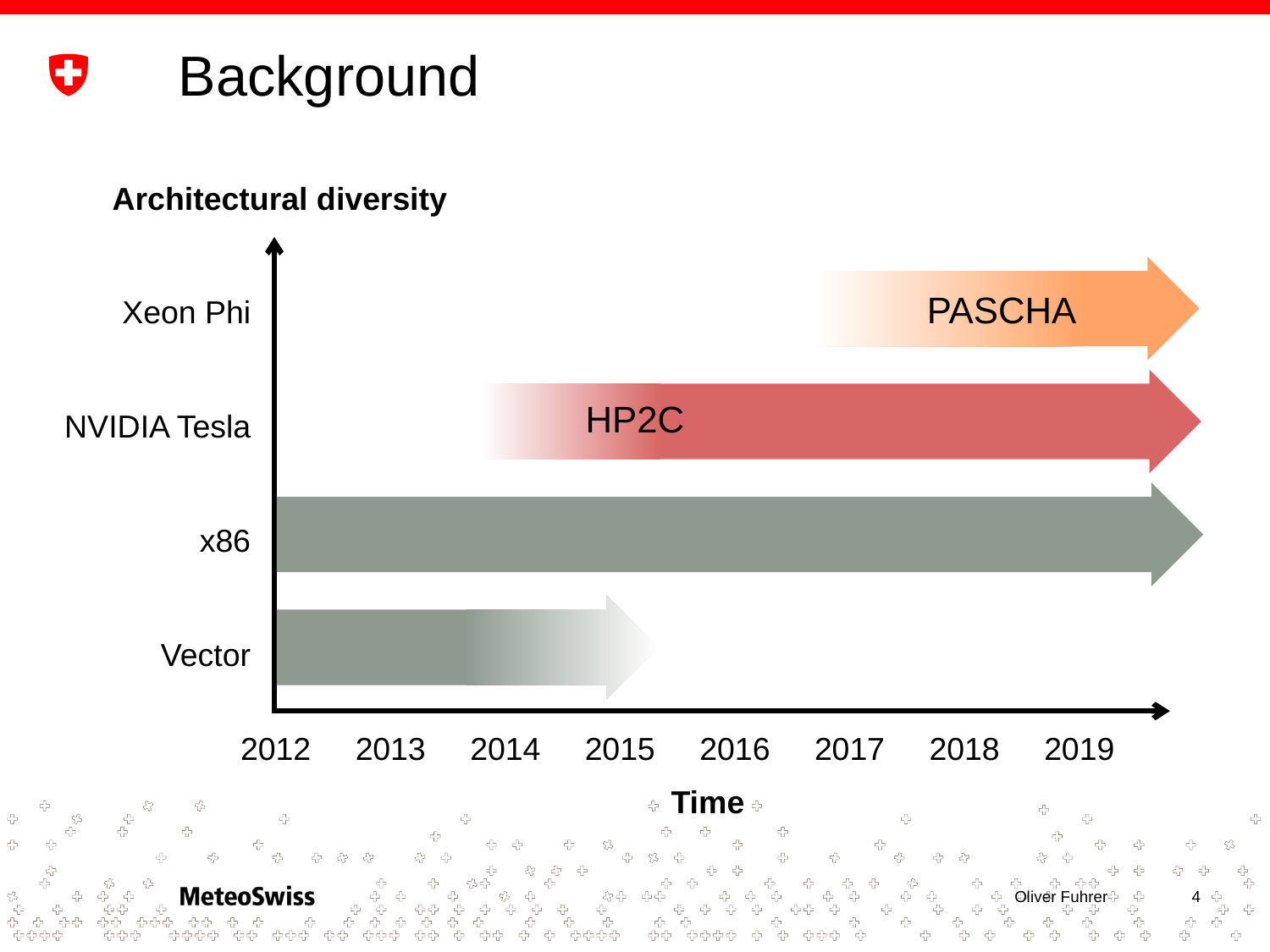

# Background
Architectural diversity
Xeon Phi
NVIDIA Tesla
x86
Vector

PASCHA

HP2C

2012
2013
2014
2015
2016
2017
2018
2019
Time